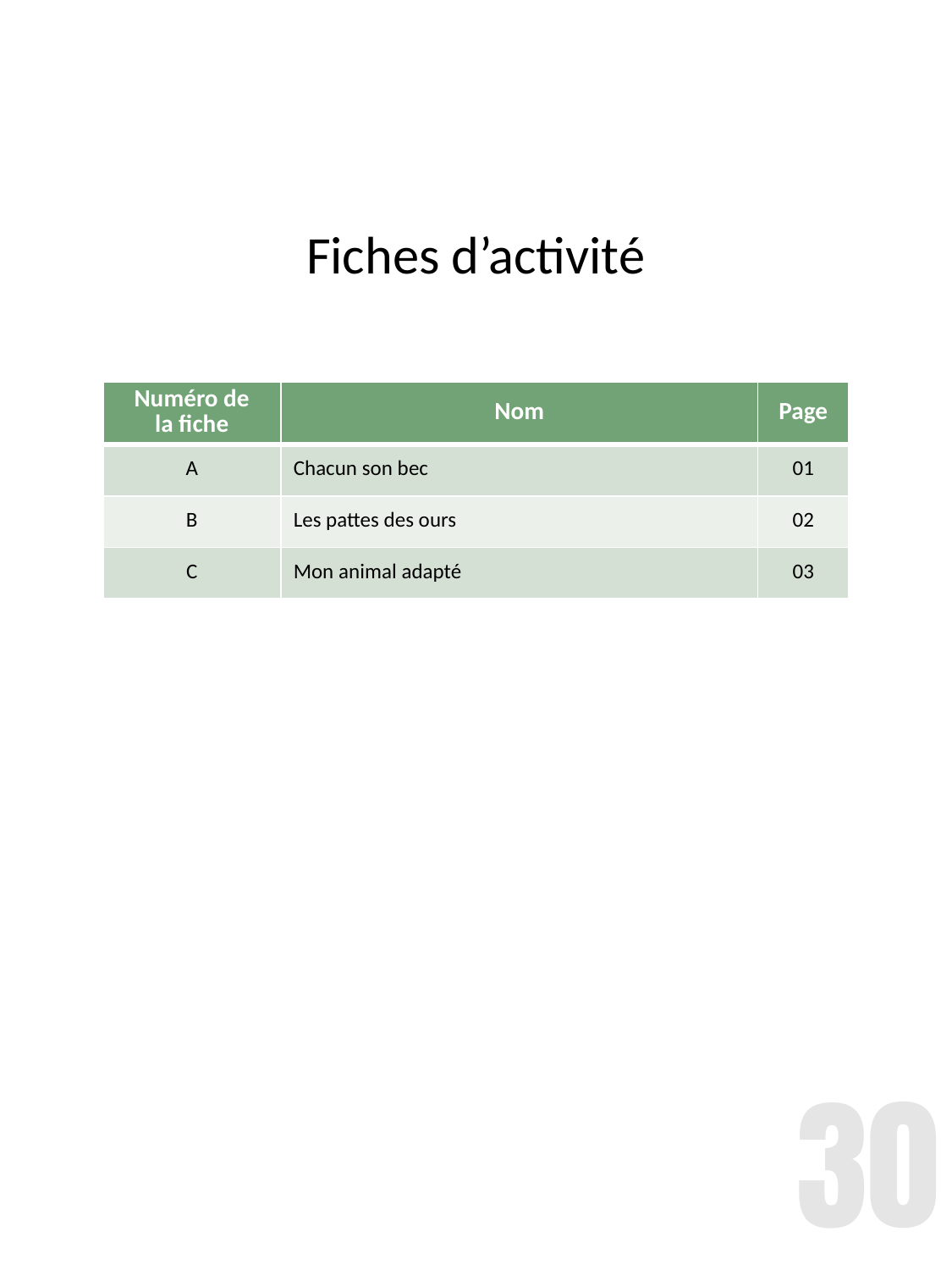

Fiches d’activité
| Numéro de la fiche | Nom | Page |
| --- | --- | --- |
| A | Chacun son bec | 01 |
| B | Les pattes des ours | 02 |
| C | Mon animal adapté | 03 |
30